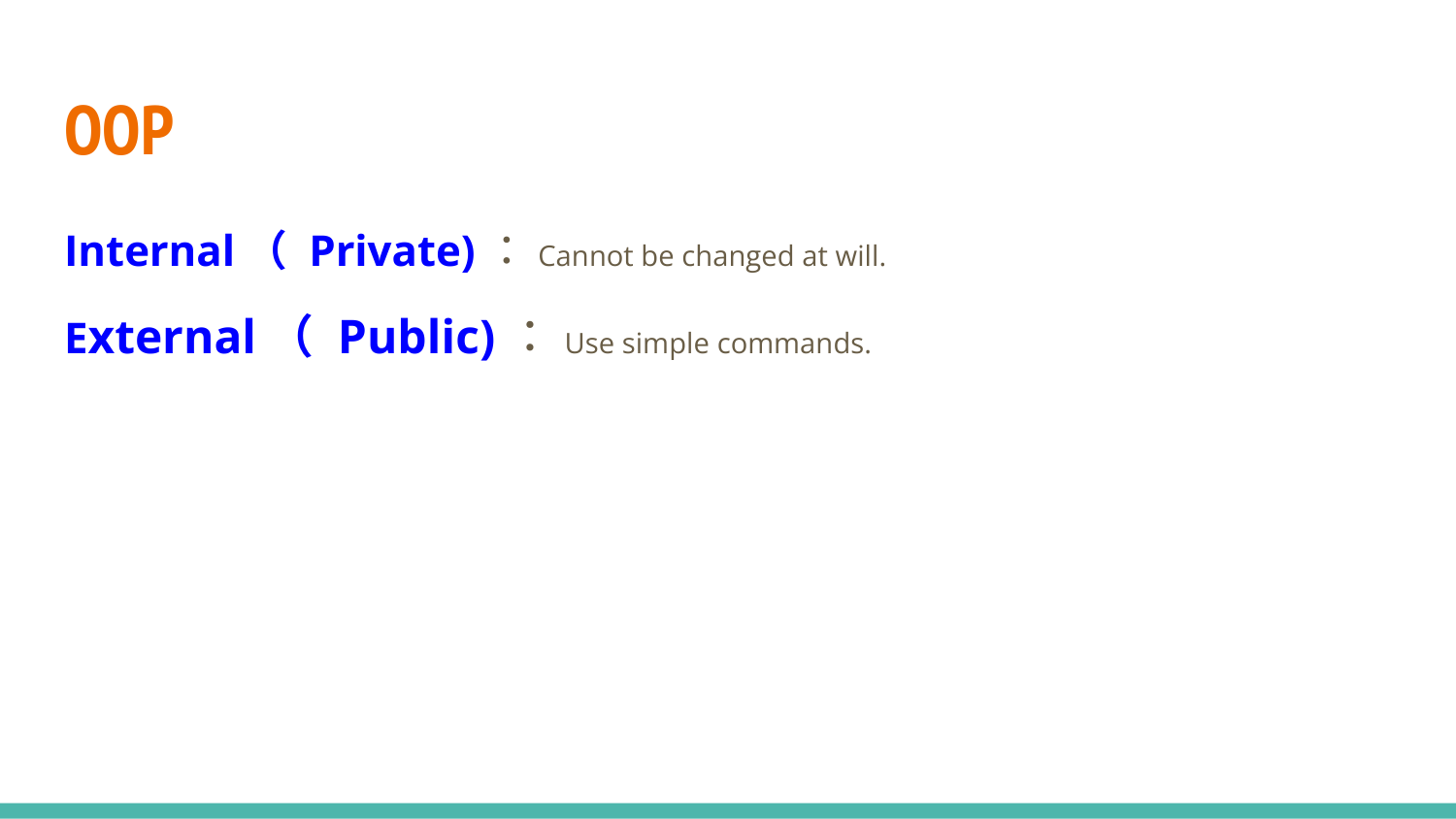

# OOP
Internal（ Private)：Cannot be changed at will.
External（ Public)：Use simple commands.